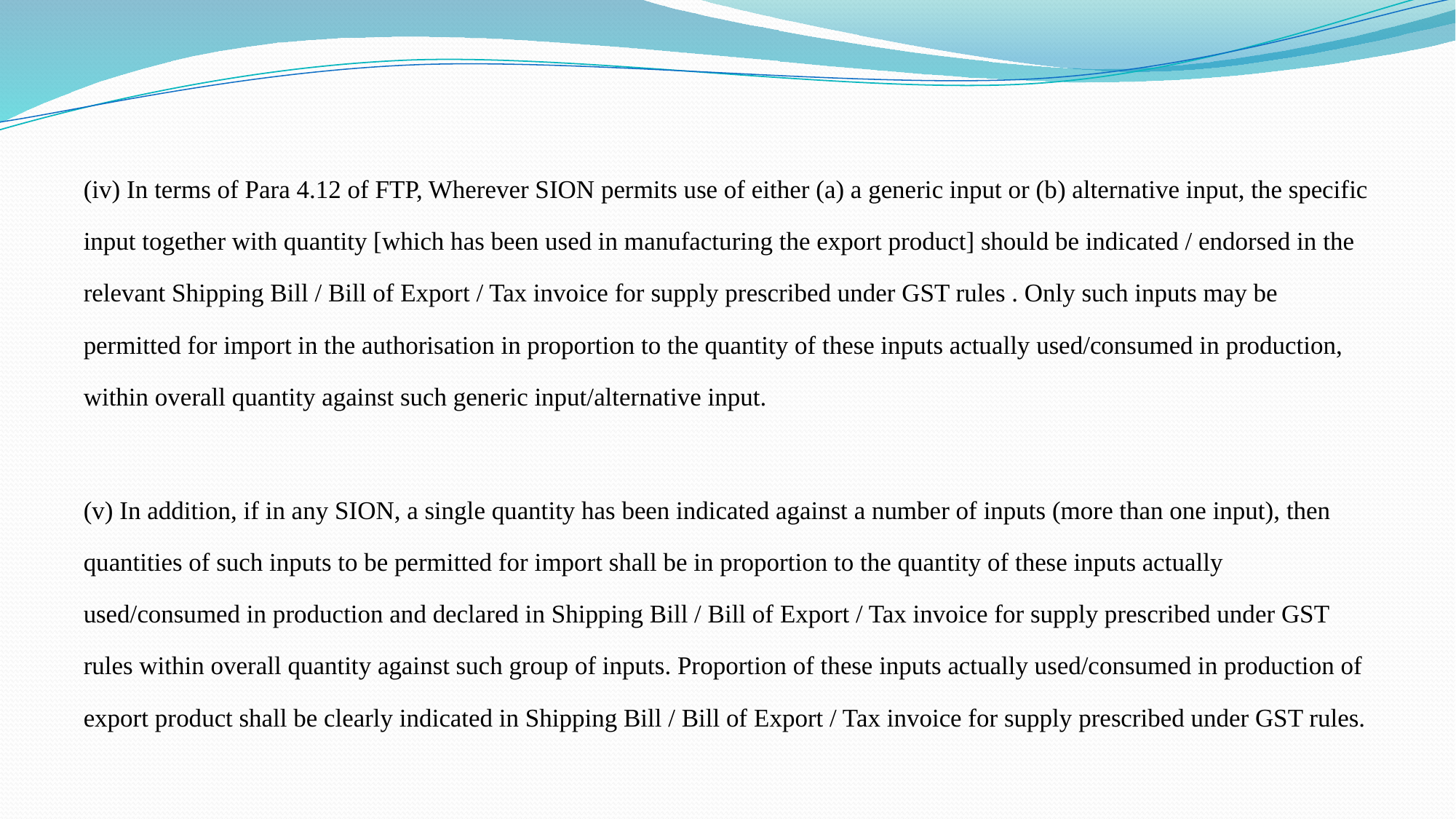

#
(iv) In terms of Para 4.12 of FTP, Wherever SION permits use of either (a) a generic input or (b) alternative input, the specific input together with quantity [which has been used in manufacturing the export product] should be indicated / endorsed in the relevant Shipping Bill / Bill of Export / Tax invoice for supply prescribed under GST rules . Only such inputs may be permitted for import in the authorisation in proportion to the quantity of these inputs actually used/consumed in production, within overall quantity against such generic input/alternative input.

(v) In addition, if in any SION, a single quantity has been indicated against a number of inputs (more than one input), then quantities of such inputs to be permitted for import shall be in proportion to the quantity of these inputs actually used/consumed in production and declared in Shipping Bill / Bill of Export / Tax invoice for supply prescribed under GST rules within overall quantity against such group of inputs. Proportion of these inputs actually used/consumed in production of export product shall be clearly indicated in Shipping Bill / Bill of Export / Tax invoice for supply prescribed under GST rules.